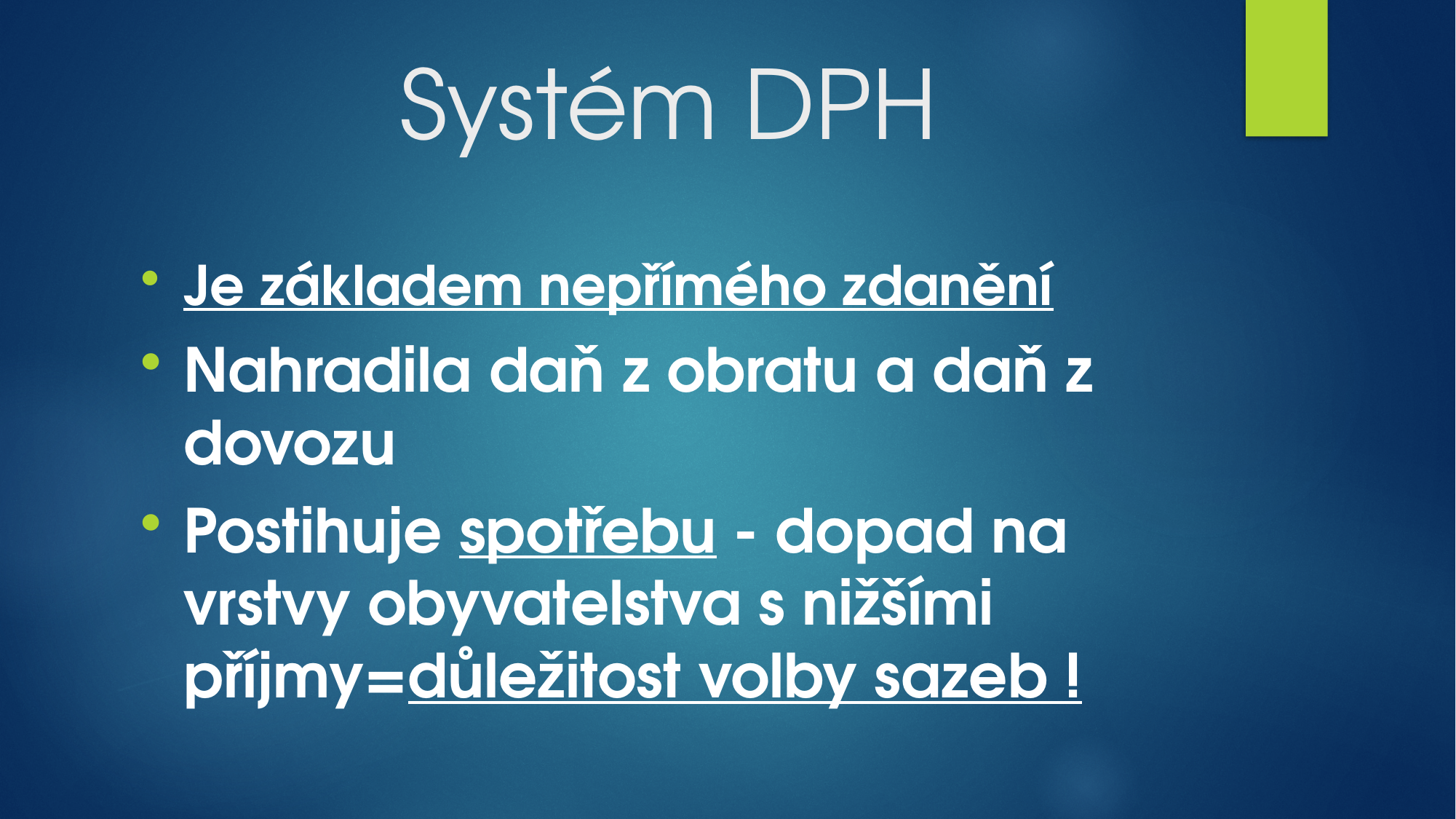

# Systém DPH
Je základem nepřímého zdanění
Nahradila daň z obratu a daň z dovozu
Postihuje spotřebu - dopad na vrstvy obyvatelstva s nižšími příjmy=důležitost volby sazeb !